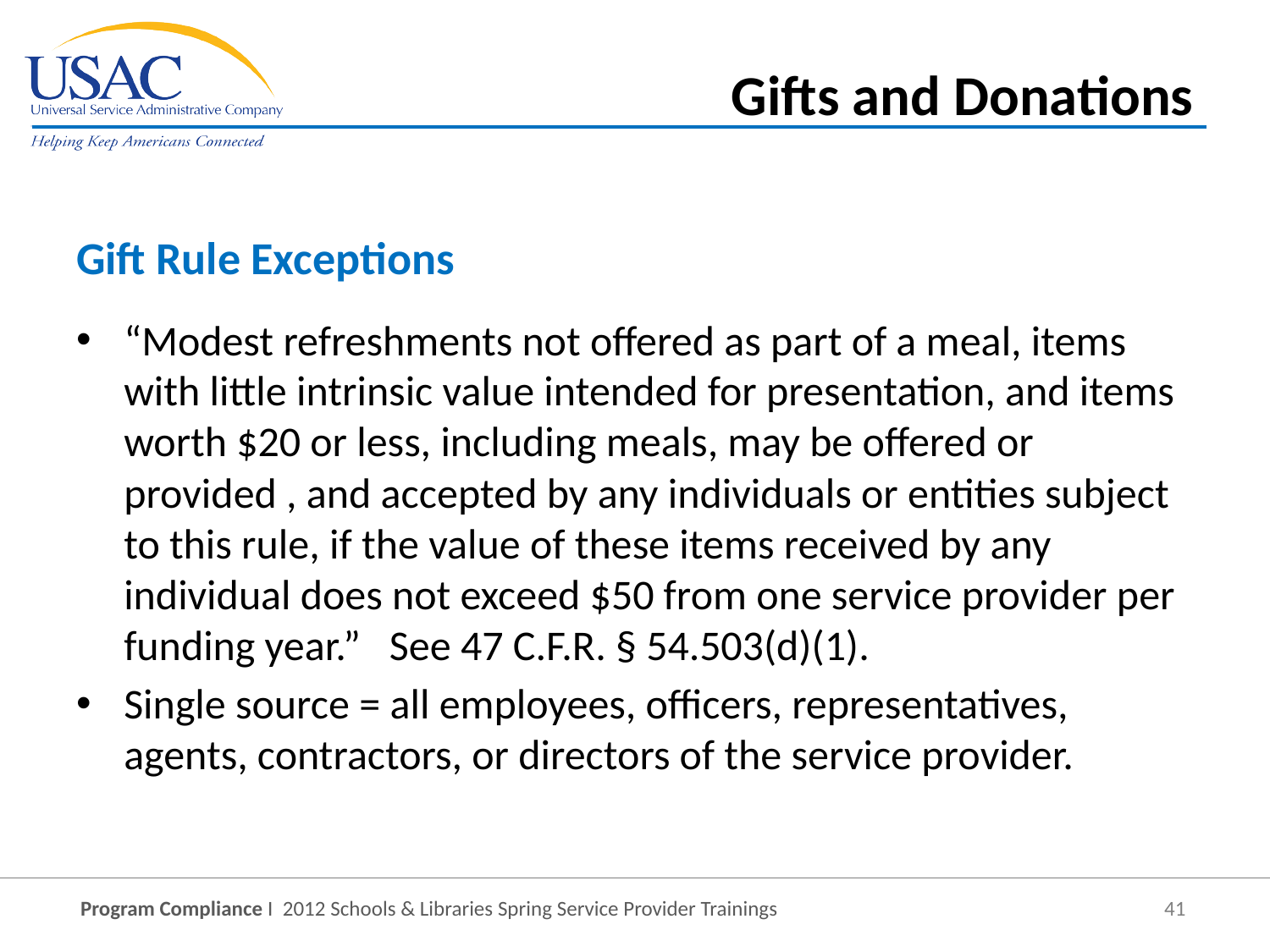

Gifts and Donations

Gift Rule Exceptions
“Modest refreshments not offered as part of a meal, items with little intrinsic value intended for presentation, and items worth $20 or less, including meals, may be offered or provided , and accepted by any individuals or entities subject to this rule, if the value of these items received by any individual does not exceed $50 from one service provider per funding year.”   See 47 C.F.R. § 54.503(d)(1).
Single source = all employees, officers, representatives, agents, contractors, or directors of the service provider.